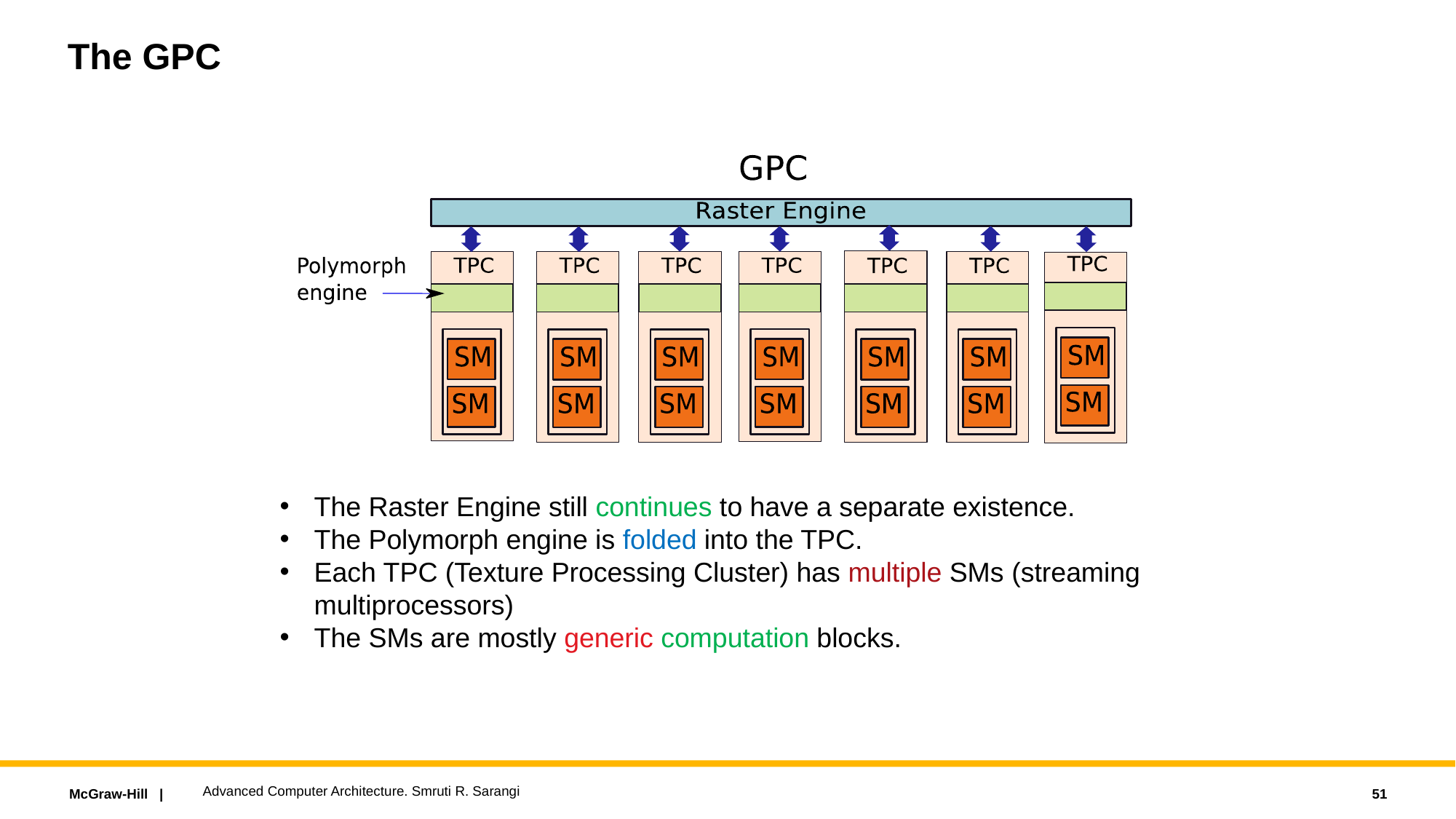

# The GPC

The Raster Engine still continues to have a separate existence.
The Polymorph engine is folded into the TPC.
Each TPC (Texture Processing Cluster) has multiple SMs (streaming multiprocessors)
The SMs are mostly generic computation blocks.
Advanced Computer Architecture. Smruti R. Sarangi
51